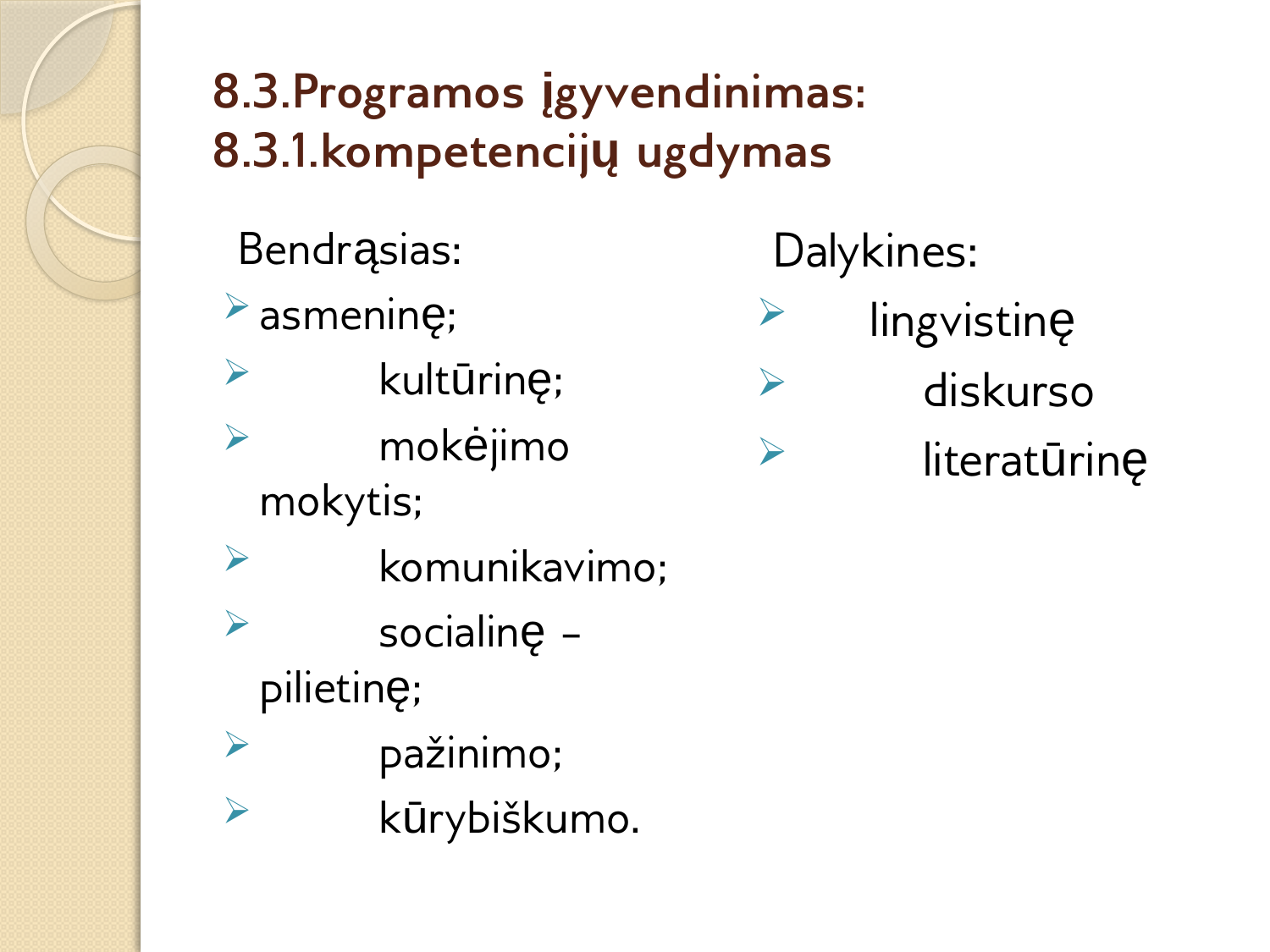

# 8.3.Programos įgyvendinimas: 8.3.1.kompetencijų ugdymas
Bendrąsias:
	asmeninę;
 	kultūrinę;
 	mokėjimo mokytis;
 	komunikavimo;
 	socialinę – pilietinę;
 	pažinimo;
 	kūrybiškumo.

Dalykines:
     lingvistinę
 	diskurso
 	literatūrinę